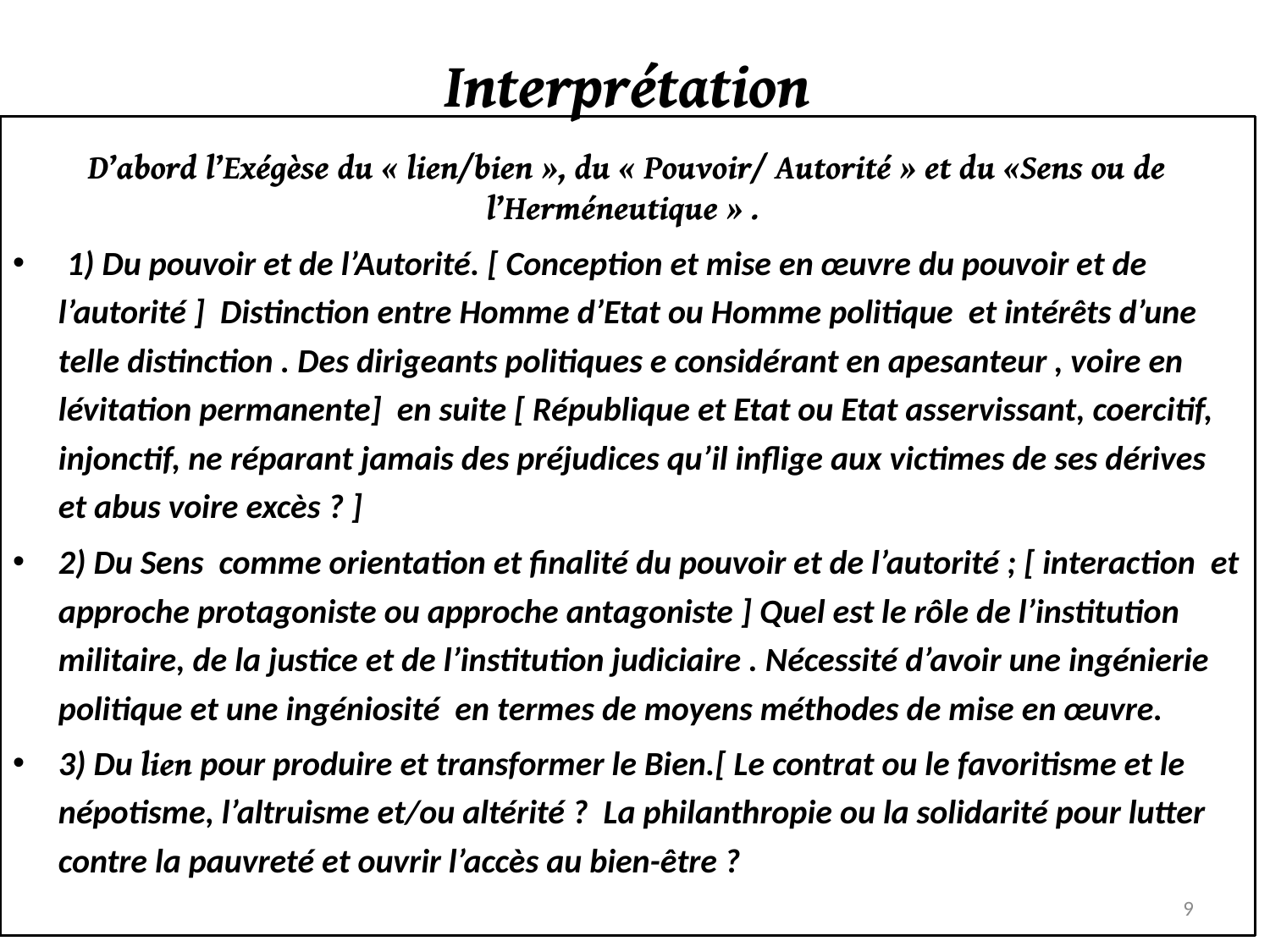

# Interprétation

D’abord l’Exégèse du « lien/bien », du « Pouvoir/ Autorité » et du «Sens ou de l’Herméneutique » .
 1) Du pouvoir et de l’Autorité. [ Conception et mise en œuvre du pouvoir et de l’autorité ]  Distinction entre Homme d’Etat ou Homme politique  et intérêts d’une telle distinction . Des dirigeants politiques e considérant en apesanteur , voire en lévitation permanente]  en suite [ République et Etat ou Etat asservissant, coercitif, injonctif, ne réparant jamais des préjudices qu’il inflige aux victimes de ses dérives et abus voire excès ? ]
2) Du Sens  comme orientation et finalité du pouvoir et de l’autorité ; [ interaction  et approche protagoniste ou approche antagoniste ] Quel est le rôle de l’institution militaire, de la justice et de l’institution judiciaire . Nécessité d’avoir une ingénierie politique et une ingéniosité  en termes de moyens méthodes de mise en œuvre.
3) Du lien pour produire et transformer le Bien.[ Le contrat ou le favoritisme et le népotisme, l’altruisme et/ou altérité ?  La philanthropie ou la solidarité pour lutter contre la pauvreté et ouvrir l’accès au bien-être ?

9